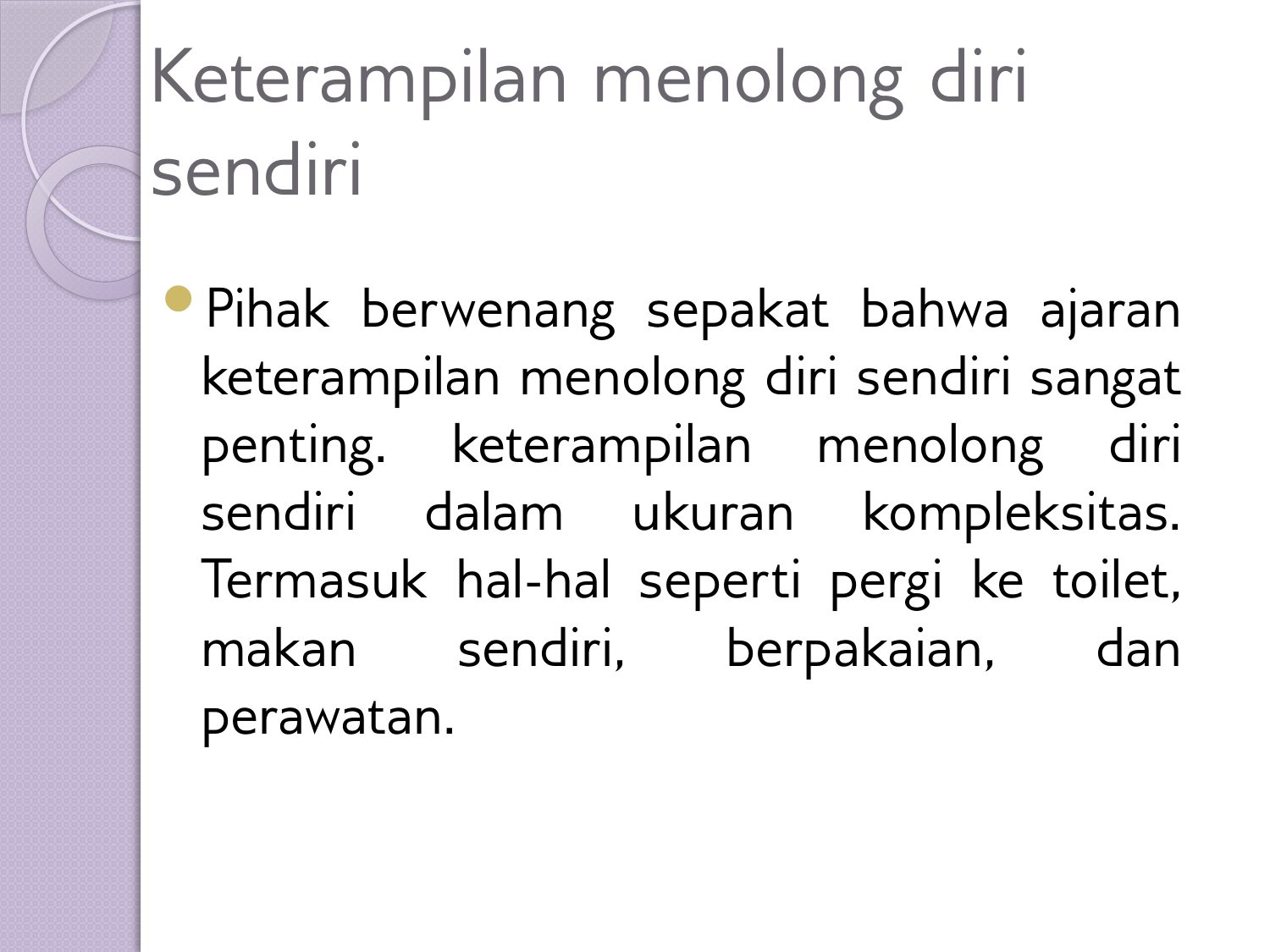

# Keterampilan menolong diri sendiri
Pihak berwenang sepakat bahwa ajaran keterampilan menolong diri sendiri sangat penting. keterampilan menolong diri sendiri dalam ukuran kompleksitas. Termasuk hal-hal seperti pergi ke toilet, makan sendiri, berpakaian, dan perawatan.